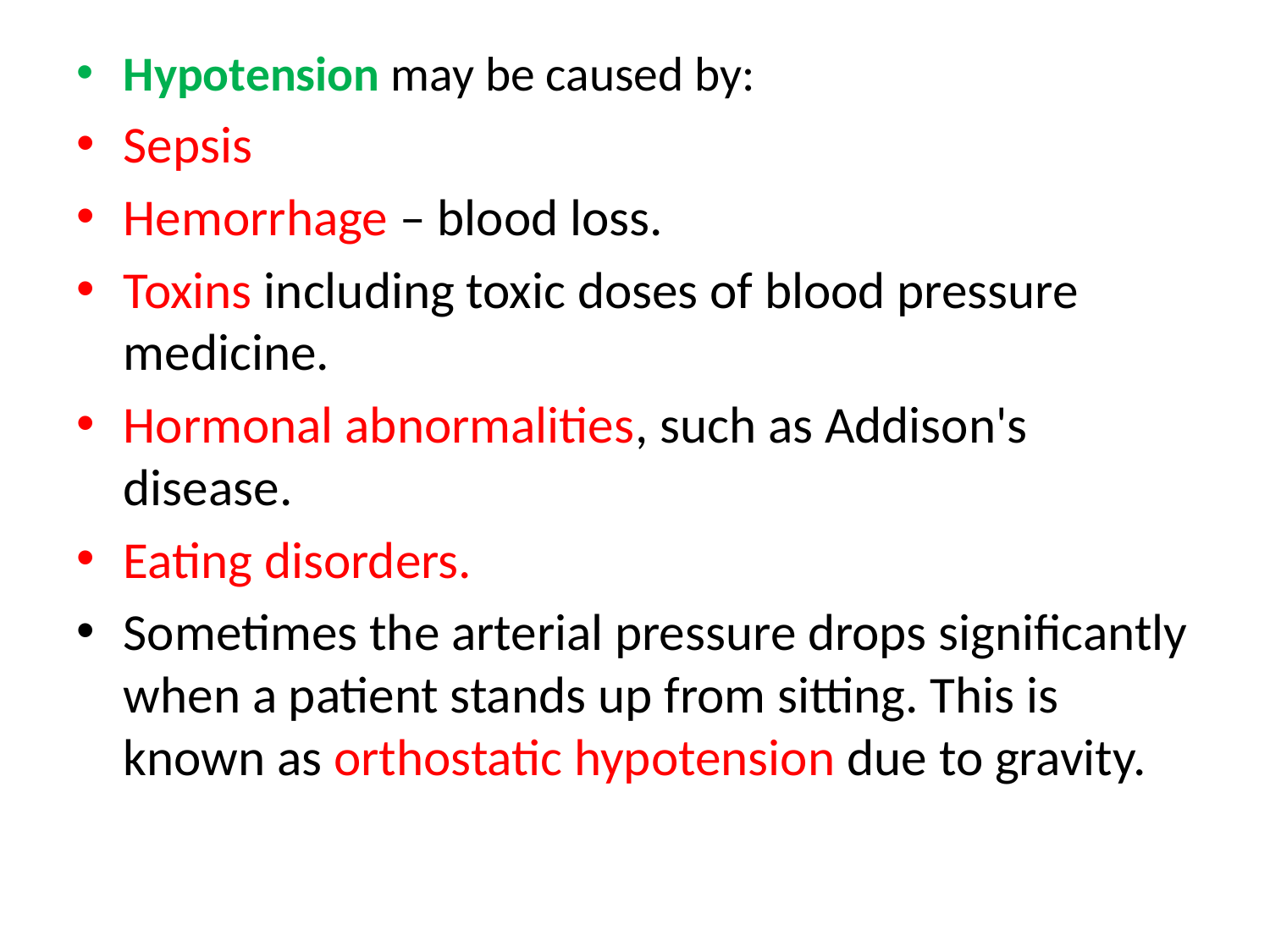

Hypotension may be caused by:
Sepsis
Hemorrhage – blood loss.
Toxins including toxic doses of blood pressure medicine.
Hormonal abnormalities, such as Addison's disease.
Eating disorders.
Sometimes the arterial pressure drops significantly when a patient stands up from sitting. This is known as orthostatic hypotension due to gravity.